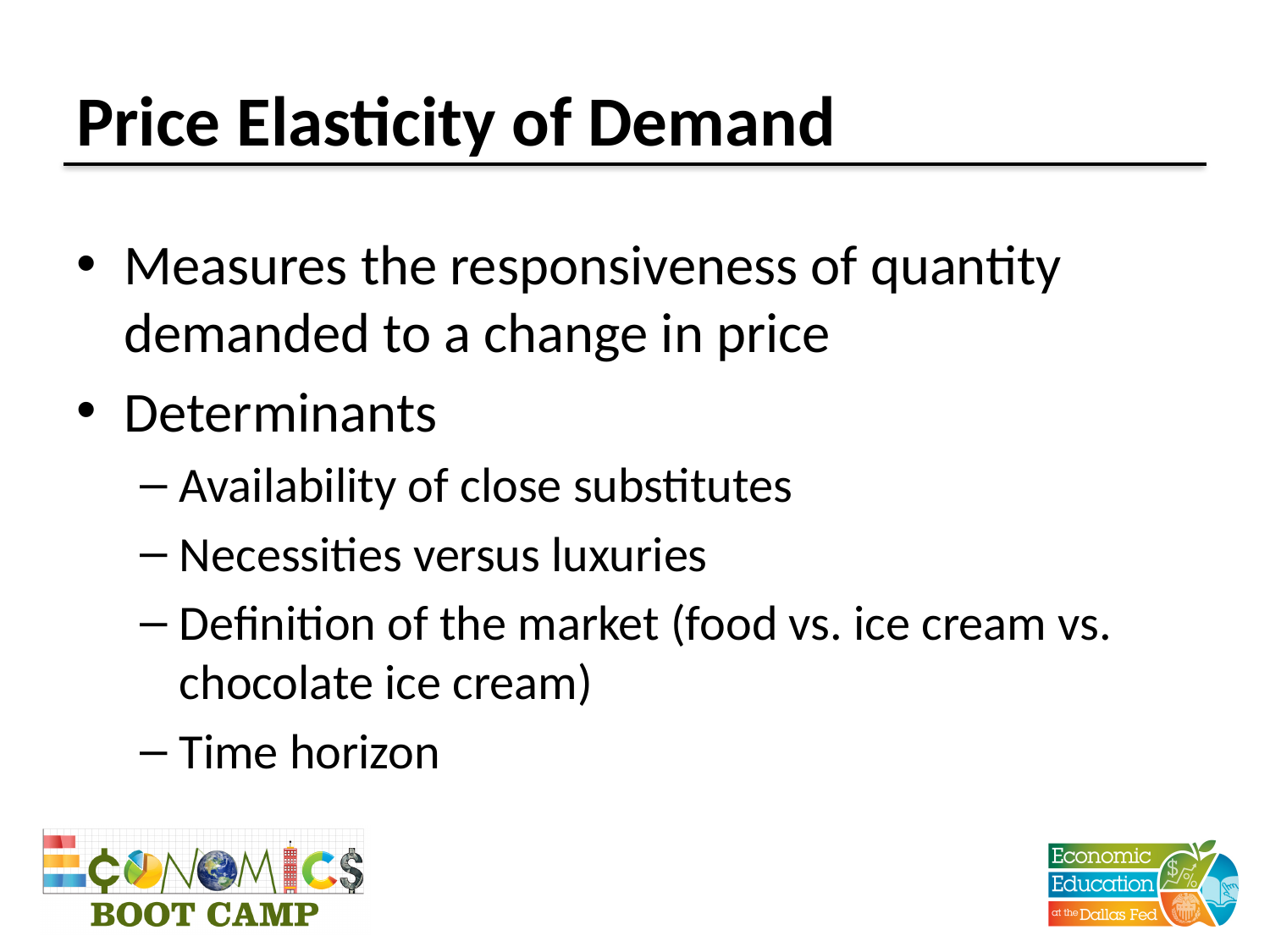

# Price Elasticity of Demand
Measures the responsiveness of quantity demanded to a change in price
Determinants
Availability of close substitutes
Necessities versus luxuries
Definition of the market (food vs. ice cream vs. chocolate ice cream)
Time horizon